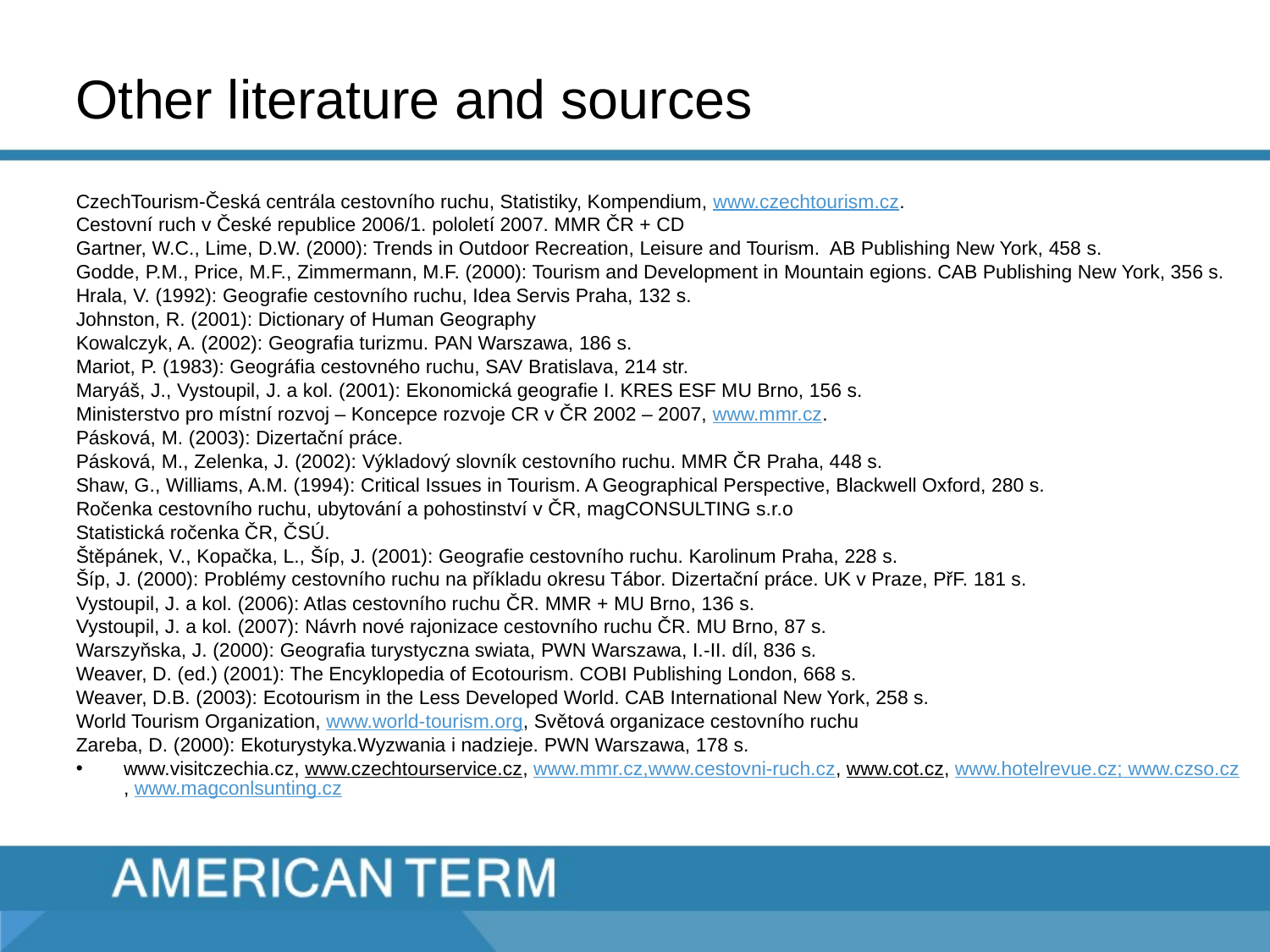

Other literature and sources
CzechTourism-Česká centrála cestovního ruchu, Statistiky, Kompendium, www.czechtourism.cz.
Cestovní ruch v České republice 2006/1. pololetí 2007. MMR ČR + CD
Gartner, W.C., Lime, D.W. (2000): Trends in Outdoor Recreation, Leisure and Tourism.  AB Publishing New York, 458 s.
Godde, P.M., Price, M.F., Zimmermann, M.F. (2000): Tourism and Development in Mountain egions. CAB Publishing New York, 356 s.
Hrala, V. (1992): Geografie cestovního ruchu, Idea Servis Praha, 132 s.
Johnston, R. (2001): Dictionary of Human Geography
Kowalczyk, A. (2002): Geografia turizmu. PAN Warszawa, 186 s.
Mariot, P. (1983): Geográfia cestovného ruchu, SAV Bratislava, 214 str.
Maryáš, J., Vystoupil, J. a kol. (2001): Ekonomická geografie I. KRES ESF MU Brno, 156 s.
Ministerstvo pro místní rozvoj – Koncepce rozvoje CR v ČR 2002 – 2007, www.mmr.cz.
Pásková, M. (2003): Dizertační práce.
Pásková, M., Zelenka, J. (2002): Výkladový slovník cestovního ruchu. MMR ČR Praha, 448 s.
Shaw, G., Williams, A.M. (1994): Critical Issues in Tourism. A Geographical Perspective, Blackwell Oxford, 280 s.
Ročenka cestovního ruchu, ubytování a pohostinství v ČR, magCONSULTING s.r.o
Statistická ročenka ČR, ČSÚ.
Štěpánek, V., Kopačka, L., Šíp, J. (2001): Geografie cestovního ruchu. Karolinum Praha, 228 s.
Šíp, J. (2000): Problémy cestovního ruchu na příkladu okresu Tábor. Dizertační práce. UK v Praze, PřF. 181 s.
Vystoupil, J. a kol. (2006): Atlas cestovního ruchu ČR. MMR + MU Brno, 136 s.
Vystoupil, J. a kol. (2007): Návrh nové rajonizace cestovního ruchu ČR. MU Brno, 87 s.
Warszyňska, J. (2000): Geografia turystyczna swiata, PWN Warszawa, I.-II. díl, 836 s.
Weaver, D. (ed.) (2001): The Encyklopedia of Ecotourism. COBI Publishing London, 668 s.
Weaver, D.B. (2003): Ecotourism in the Less Developed World. CAB International New York, 258 s.
World Tourism Organization, www.world-tourism.org, Světová organizace cestovního ruchu
Zareba, D. (2000): Ekoturystyka.Wyzwania i nadzieje. PWN Warszawa, 178 s.
www.visitczechia.cz, www.czechtourservice.cz, www.mmr.cz,www.cestovni-ruch.cz, www.cot.cz, www.hotelrevue.cz; www.czso.cz, www.magconlsunting.cz